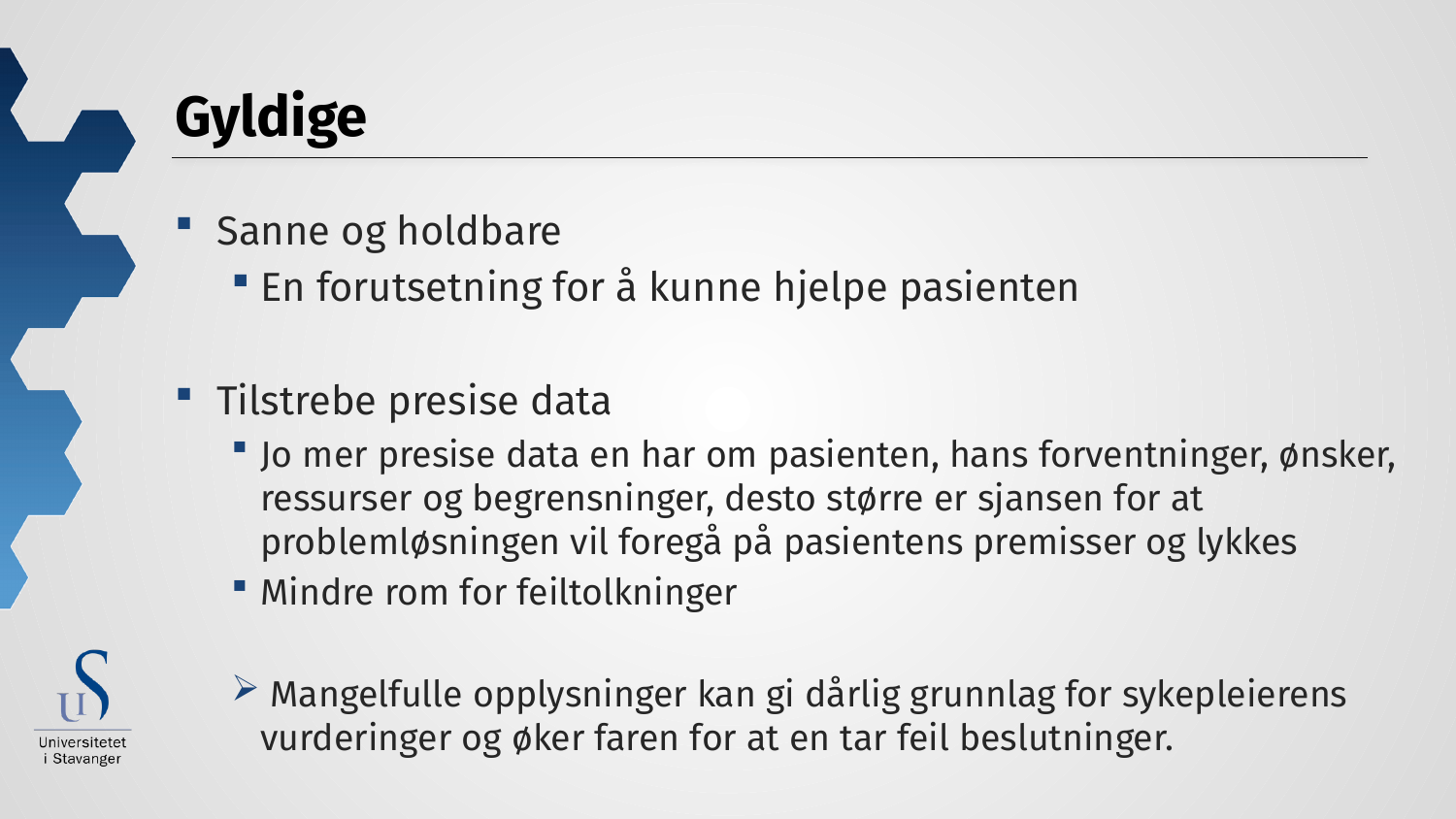

# Gyldige
Sanne og holdbare
En forutsetning for å kunne hjelpe pasienten

Tilstrebe presise data
Jo mer presise data en har om pasienten, hans forventninger, ønsker, ressurser og begrensninger, desto større er sjansen for at problemløsningen vil foregå på pasientens premisser og lykkes
Mindre rom for feiltolkninger

 Mangelfulle opplysninger kan gi dårlig grunnlag for sykepleierens vurderinger og øker faren for at en tar feil beslutninger.